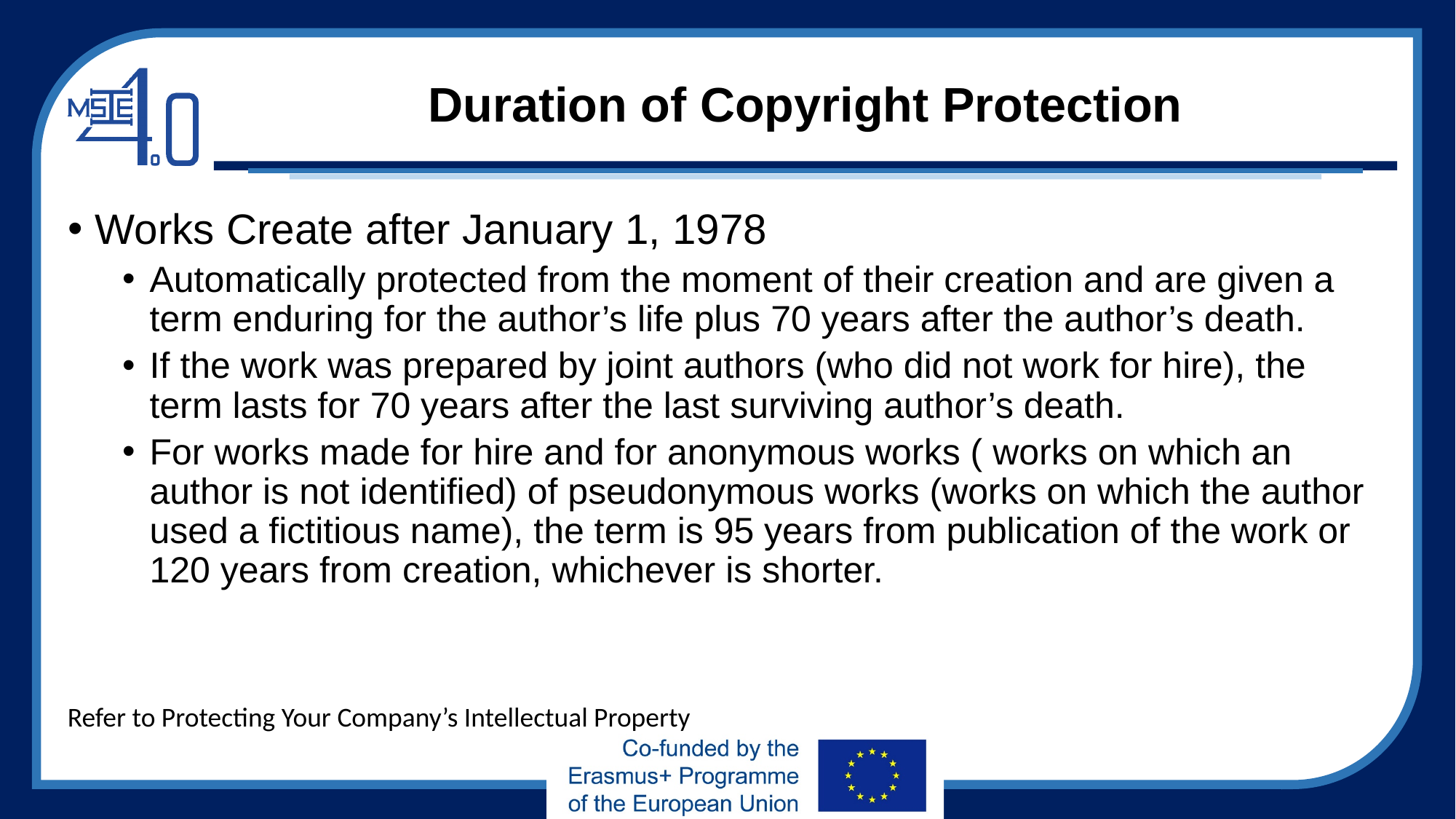

# Duration of Copyright Protection
Works Create after January 1, 1978
Automatically protected from the moment of their creation and are given a term enduring for the author’s life plus 70 years after the author’s death.
If the work was prepared by joint authors (who did not work for hire), the term lasts for 70 years after the last surviving author’s death.
For works made for hire and for anonymous works ( works on which an author is not identified) of pseudonymous works (works on which the author used a fictitious name), the term is 95 years from publication of the work or 120 years from creation, whichever is shorter.
Refer to Protecting Your Company’s Intellectual Property